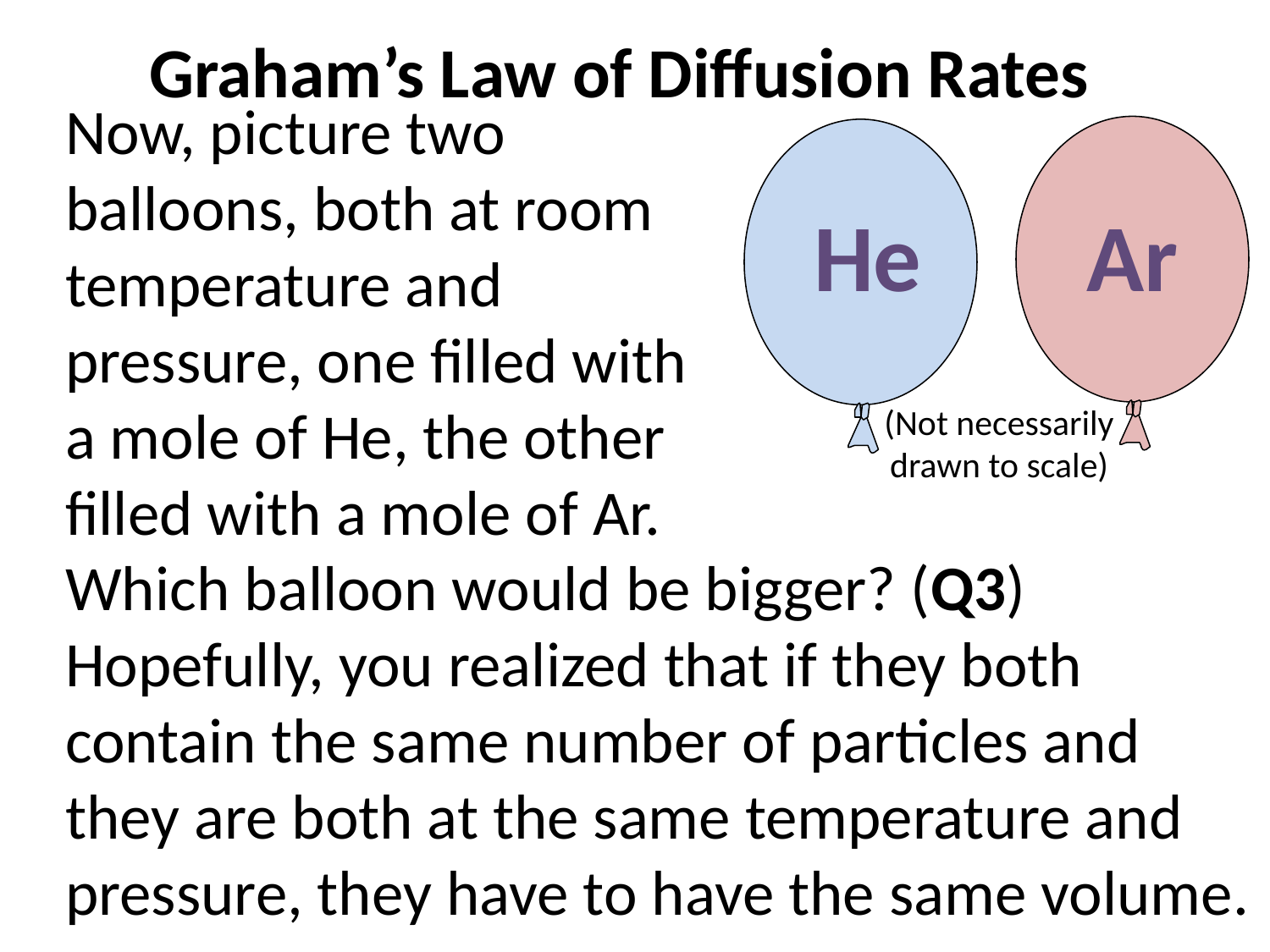

Graham’s Law of Diffusion Rates
Now, picture two balloons, both at room temperature and pressure, one filled with a mole of He, the other filled with a mole of Ar.

Ar

He
(Not necessarily drawn to scale)
Which balloon would be bigger? (Q3)
Hopefully, you realized that if they both contain the same number of particles and they are both at the same temperature and pressure, they have to have the same volume.